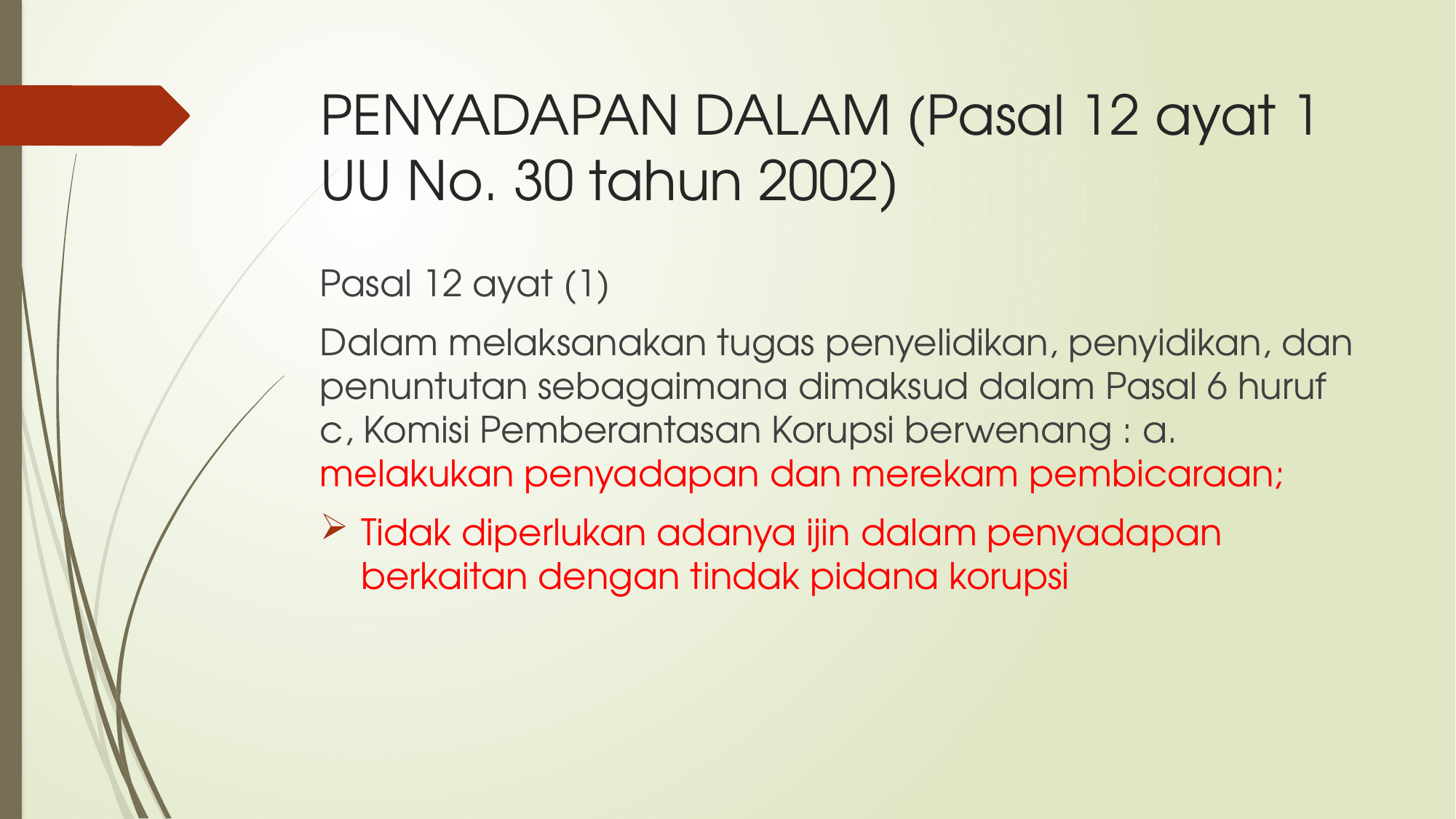

# PENYADAPAN DALAM (Pasal 12 ayat 1 UU No. 30 tahun 2002)
Pasal 12 ayat (1)
Dalam melaksanakan tugas penyelidikan, penyidikan, dan penuntutan sebagaimana dimaksud dalam Pasal 6 huruf c, Komisi Pemberantasan Korupsi berwenang : a. melakukan penyadapan dan merekam pembicaraan;
Tidak diperlukan adanya ijin dalam penyadapan berkaitan dengan tindak pidana korupsi